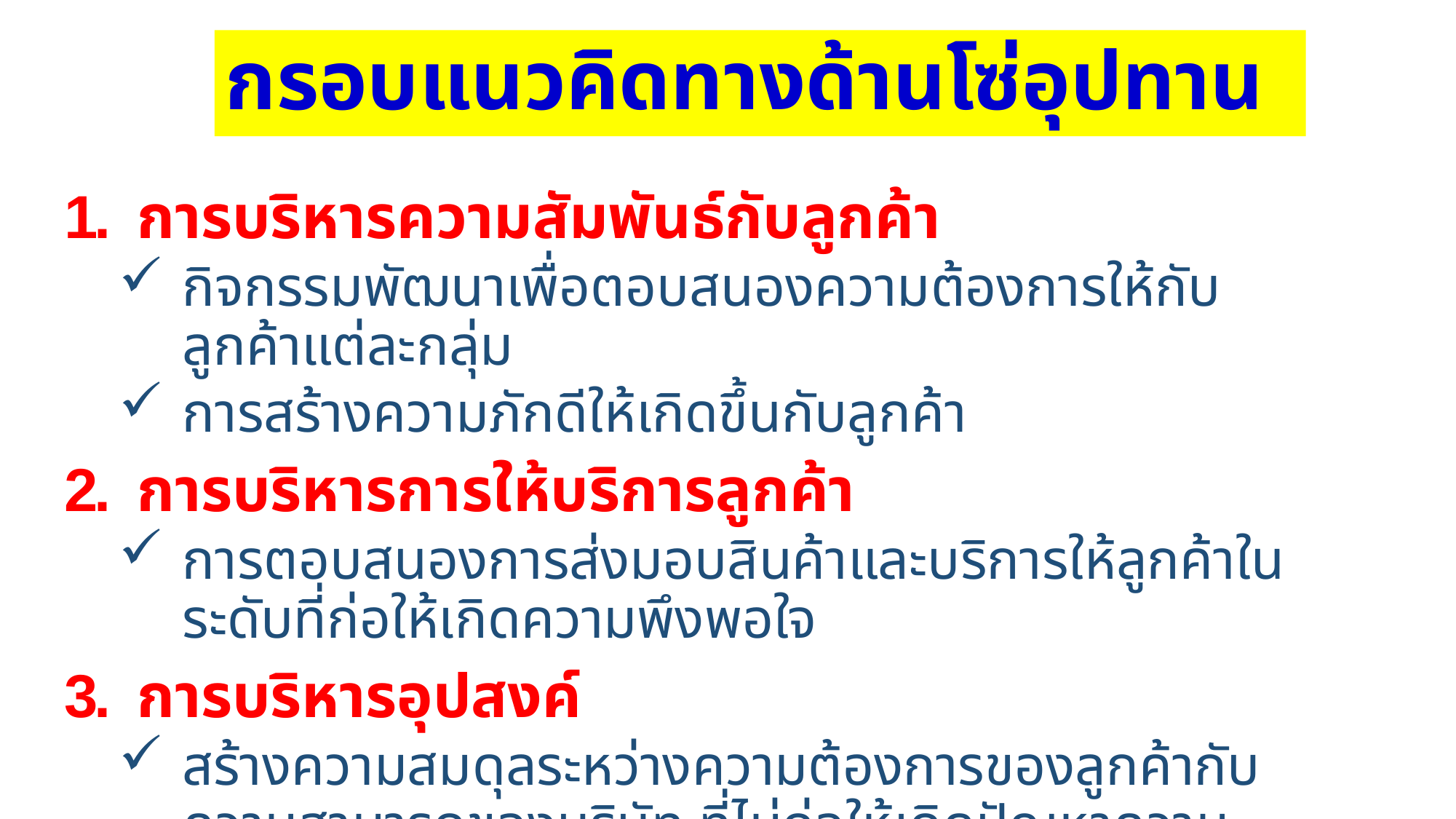

# กรอบแนวคิดทางด้านโซ่อุปทาน
การบริหารความสัมพันธ์กับลูกค้า
กิจกรรมพัฒนาเพื่อตอบสนองความต้องการให้กับลูกค้าแต่ละกลุ่ม
การสร้างความภักดีให้เกิดขึ้นกับลูกค้า
การบริหารการให้บริการลูกค้า
การตอบสนองการส่งมอบสินค้าและบริการให้ลูกค้าในระดับที่ก่อให้เกิดความพึงพอใจ
การบริหารอุปสงค์
สร้างความสมดุลระหว่างความต้องการของลูกค้ากับความสามารถของบริษัท ที่ไม่ก่อให้เกิดปัญหาความขาดแคลนหรือส่วนเกินของจำนวนสินค้า